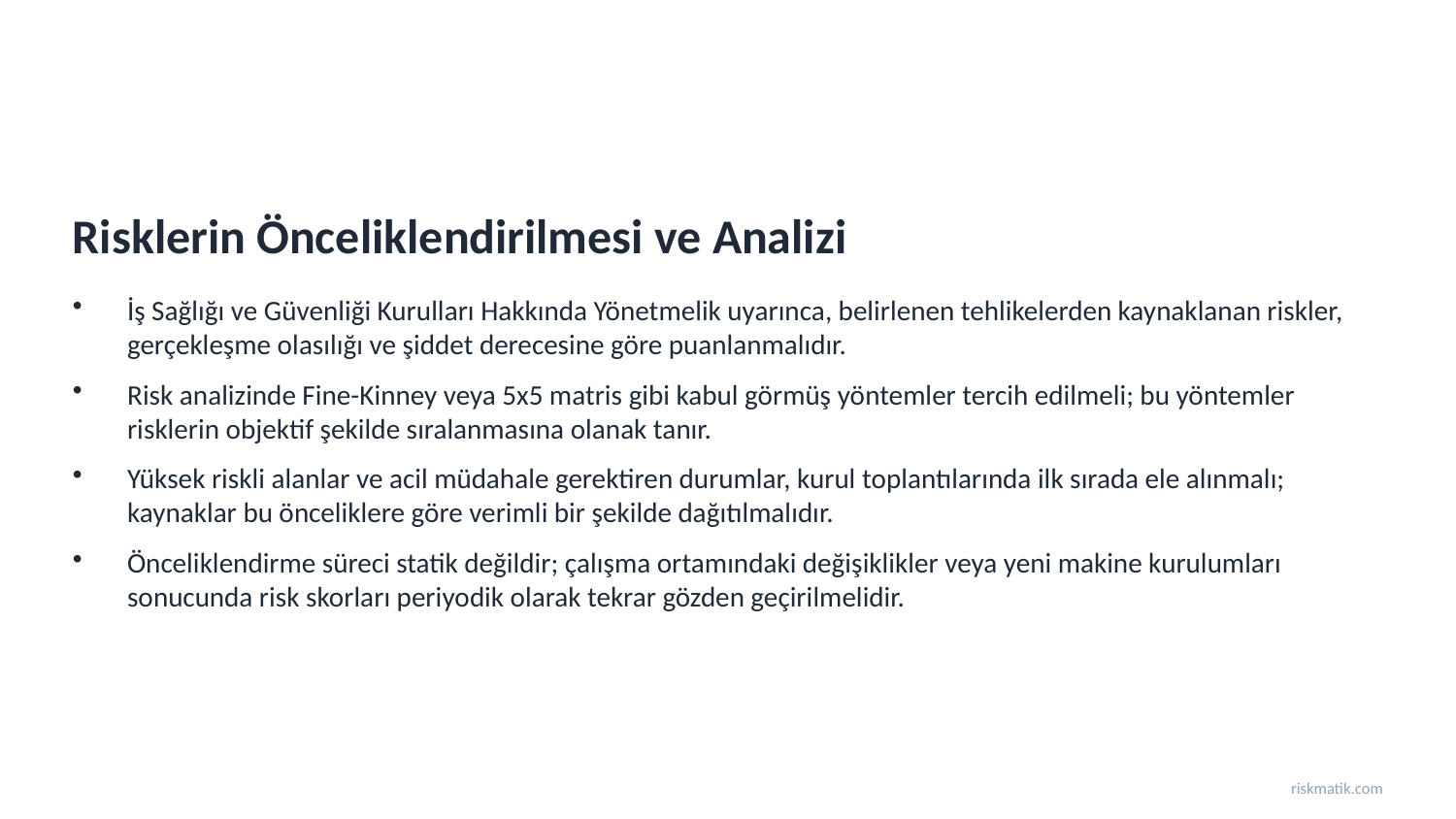

Risklerin Önceliklendirilmesi ve Analizi
İş Sağlığı ve Güvenliği Kurulları Hakkında Yönetmelik uyarınca, belirlenen tehlikelerden kaynaklanan riskler, gerçekleşme olasılığı ve şiddet derecesine göre puanlanmalıdır.
Risk analizinde Fine-Kinney veya 5x5 matris gibi kabul görmüş yöntemler tercih edilmeli; bu yöntemler risklerin objektif şekilde sıralanmasına olanak tanır.
Yüksek riskli alanlar ve acil müdahale gerektiren durumlar, kurul toplantılarında ilk sırada ele alınmalı; kaynaklar bu önceliklere göre verimli bir şekilde dağıtılmalıdır.
Önceliklendirme süreci statik değildir; çalışma ortamındaki değişiklikler veya yeni makine kurulumları sonucunda risk skorları periyodik olarak tekrar gözden geçirilmelidir.
riskmatik.com